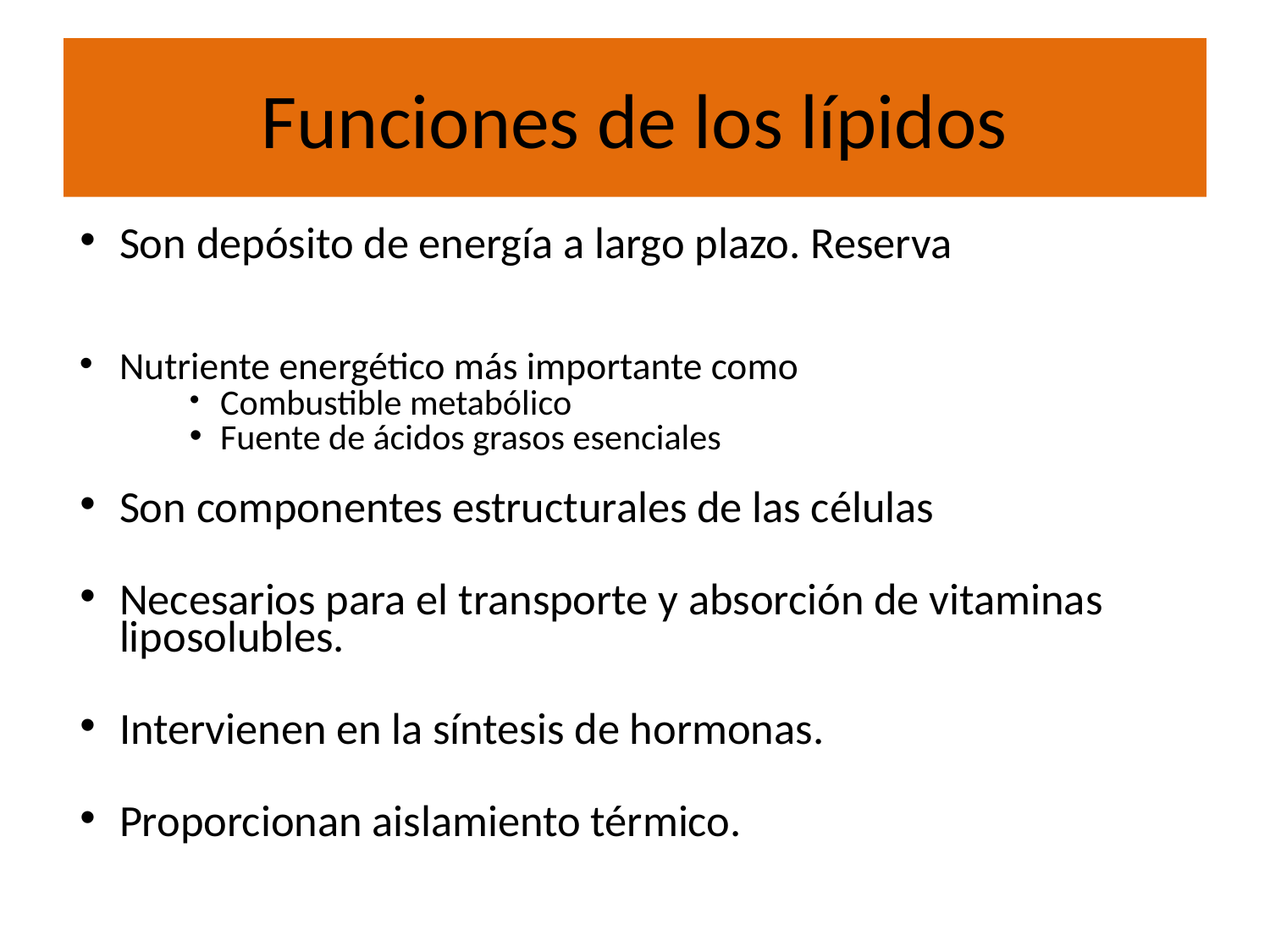

# Funciones de los lípidos
Son depósito de energía a largo plazo. Reserva

Nutriente energético más importante como
Combustible metabólico
Fuente de ácidos grasos esenciales

Son componentes estructurales de las células

Necesarios para el transporte y absorción de vitaminas liposolubles.

Intervienen en la síntesis de hormonas.

Proporcionan aislamiento térmico.